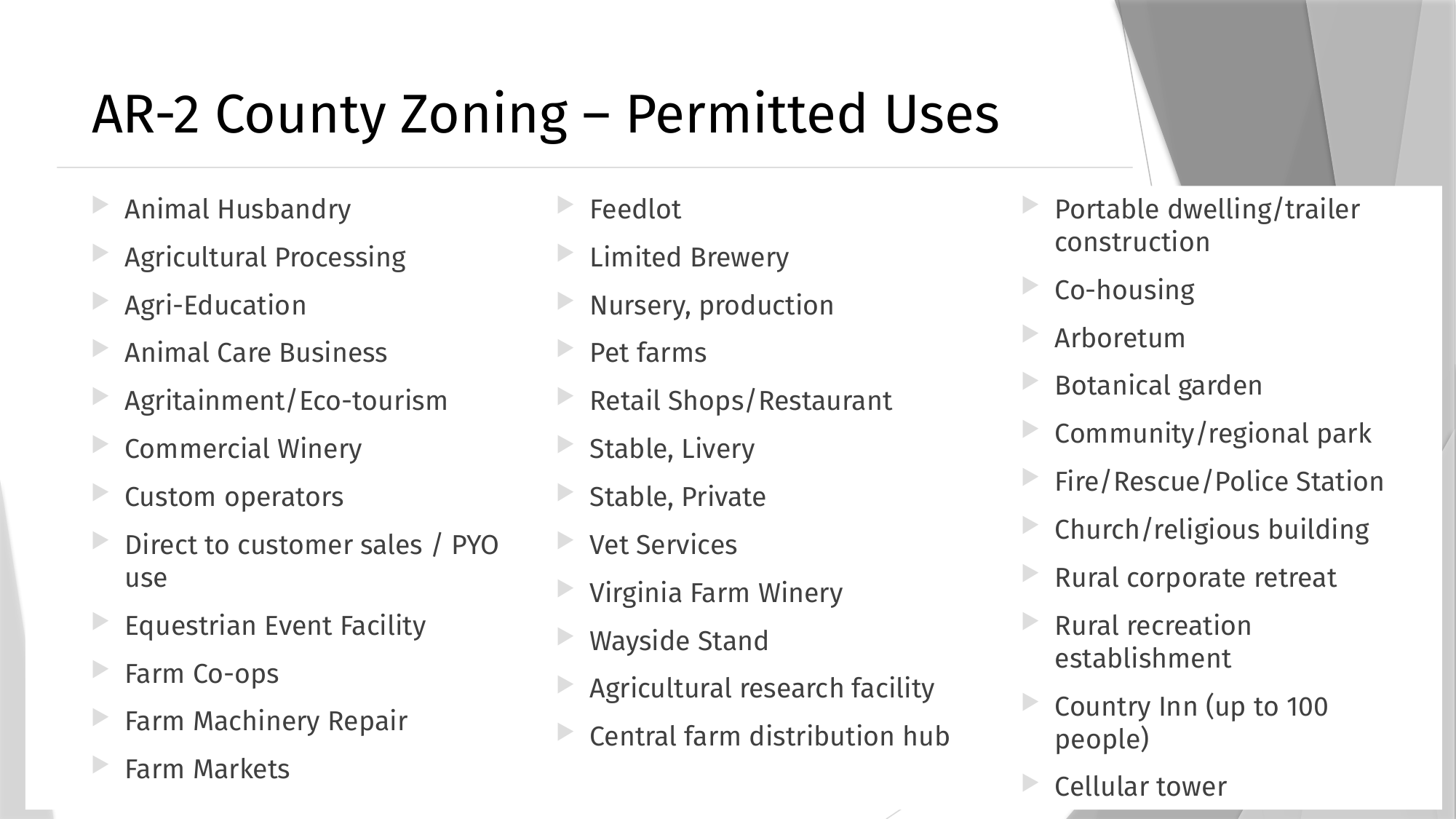

# AR-2 County Zoning – Permitted Uses
Animal Husbandry
Agricultural Processing
Agri-Education
Animal Care Business
Agritainment/Eco-tourism
Commercial Winery
Custom operators
Direct to customer sales / PYO use
Equestrian Event Facility
Farm Co-ops
Farm Machinery Repair
Farm Markets
Feedlot
Limited Brewery
Nursery, production
Pet farms
Retail Shops/Restaurant
Stable, Livery
Stable, Private
Vet Services
Virginia Farm Winery
Wayside Stand
Agricultural research facility
Central farm distribution hub

Portable dwelling/trailer construction
Co-housing
Arboretum
Botanical garden
Community/regional park
Fire/Rescue/Police Station
Church/religious building
Rural corporate retreat
Rural recreation establishment
Country Inn (up to 100 people)
Cellular tower